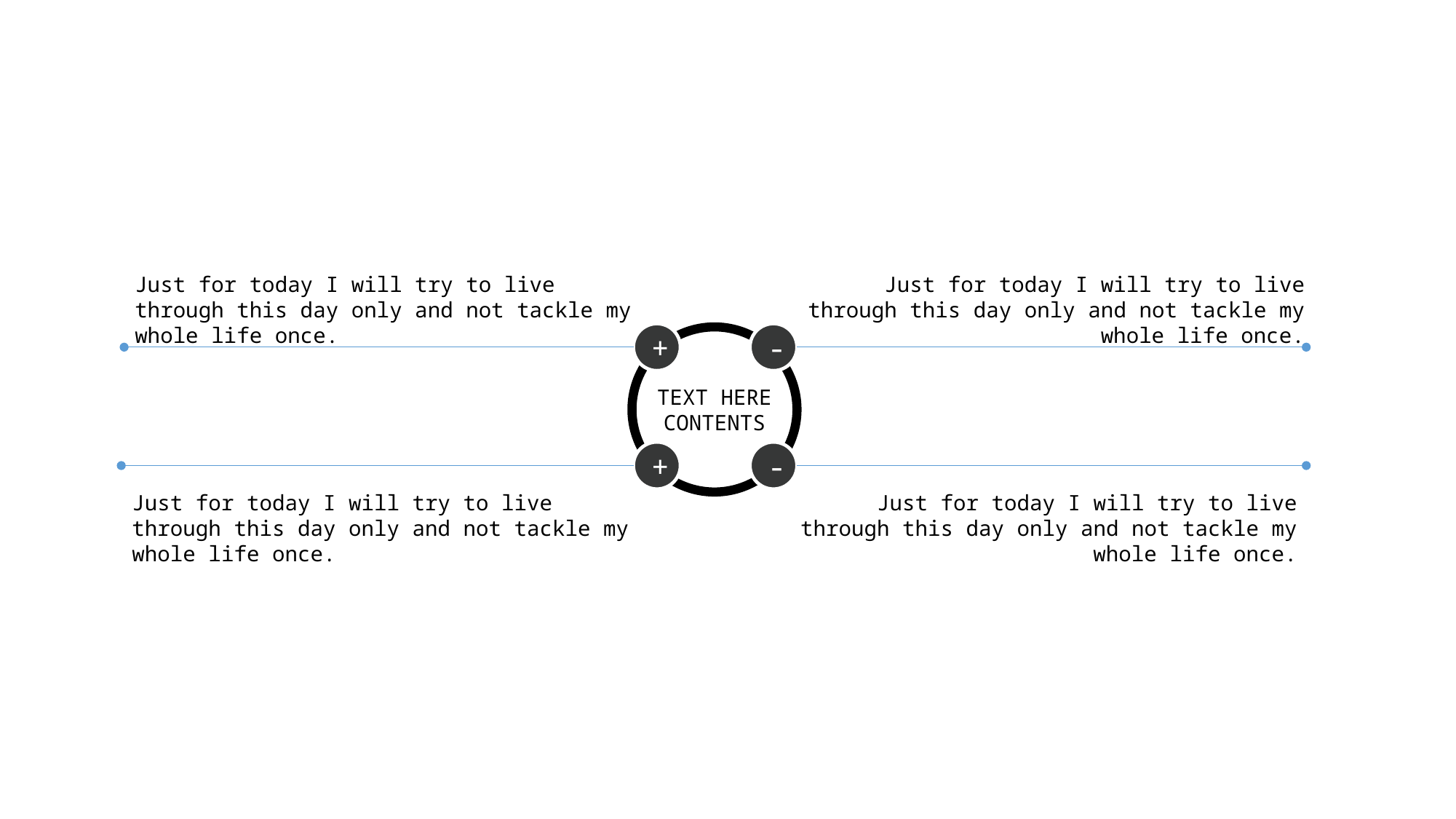

Just for today I will try to live through this day only and not tackle my whole life once.
Just for today I will try to live through this day only and not tackle my whole life once.
+
-
TEXT HERE
CONTENTS
+
-
Just for today I will try to live through this day only and not tackle my whole life once.
Just for today I will try to live through this day only and not tackle my whole life once.